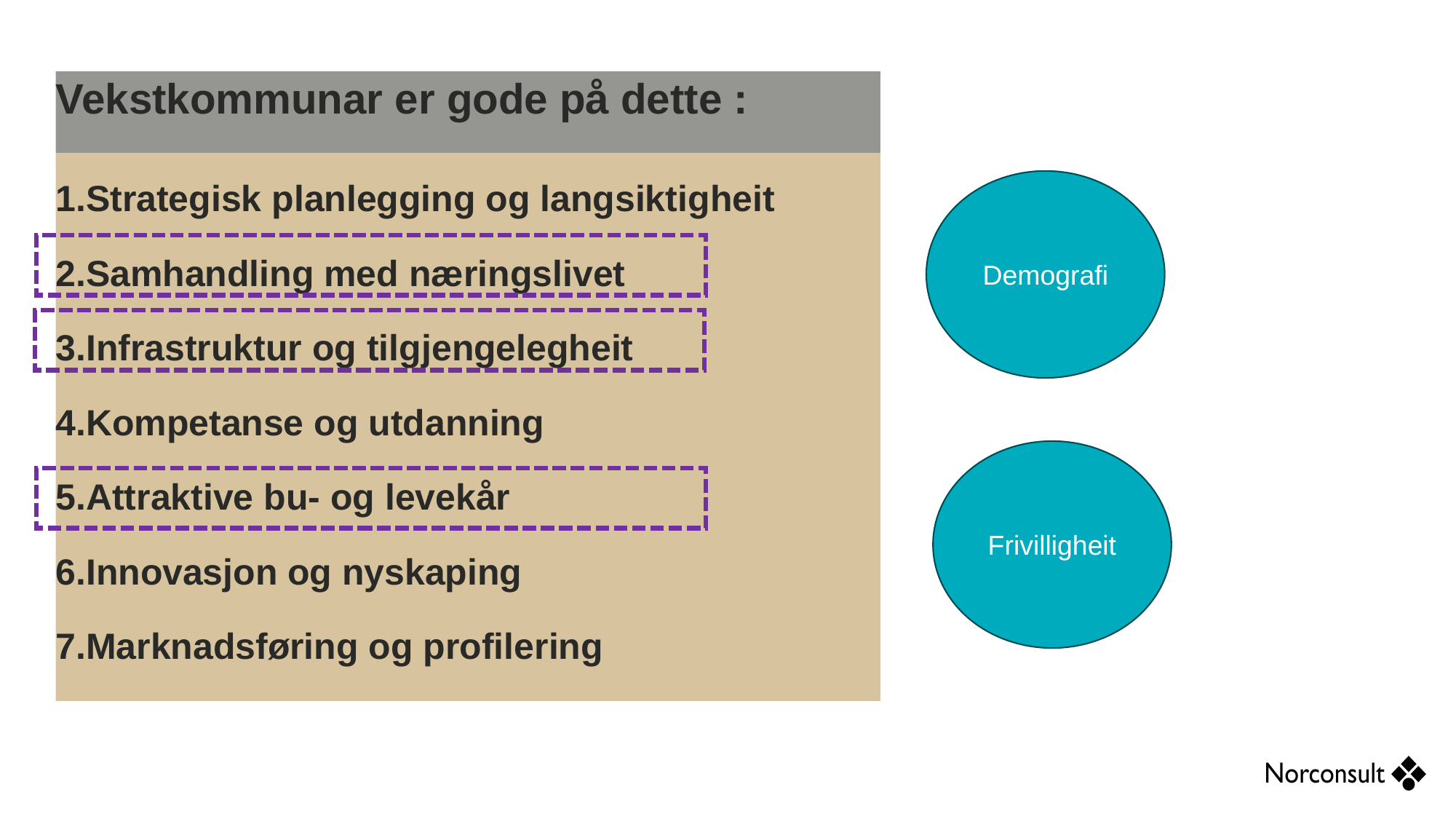

Vekstkommunar er gode på dette :
Strategisk planlegging og langsiktigheit
Samhandling med næringslivet
Infrastruktur og tilgjengelegheit
Kompetanse og utdanning
Attraktive bu- og levekår
Innovasjon og nyskaping
Marknadsføring og profilering

Demografi

Frivilligheit